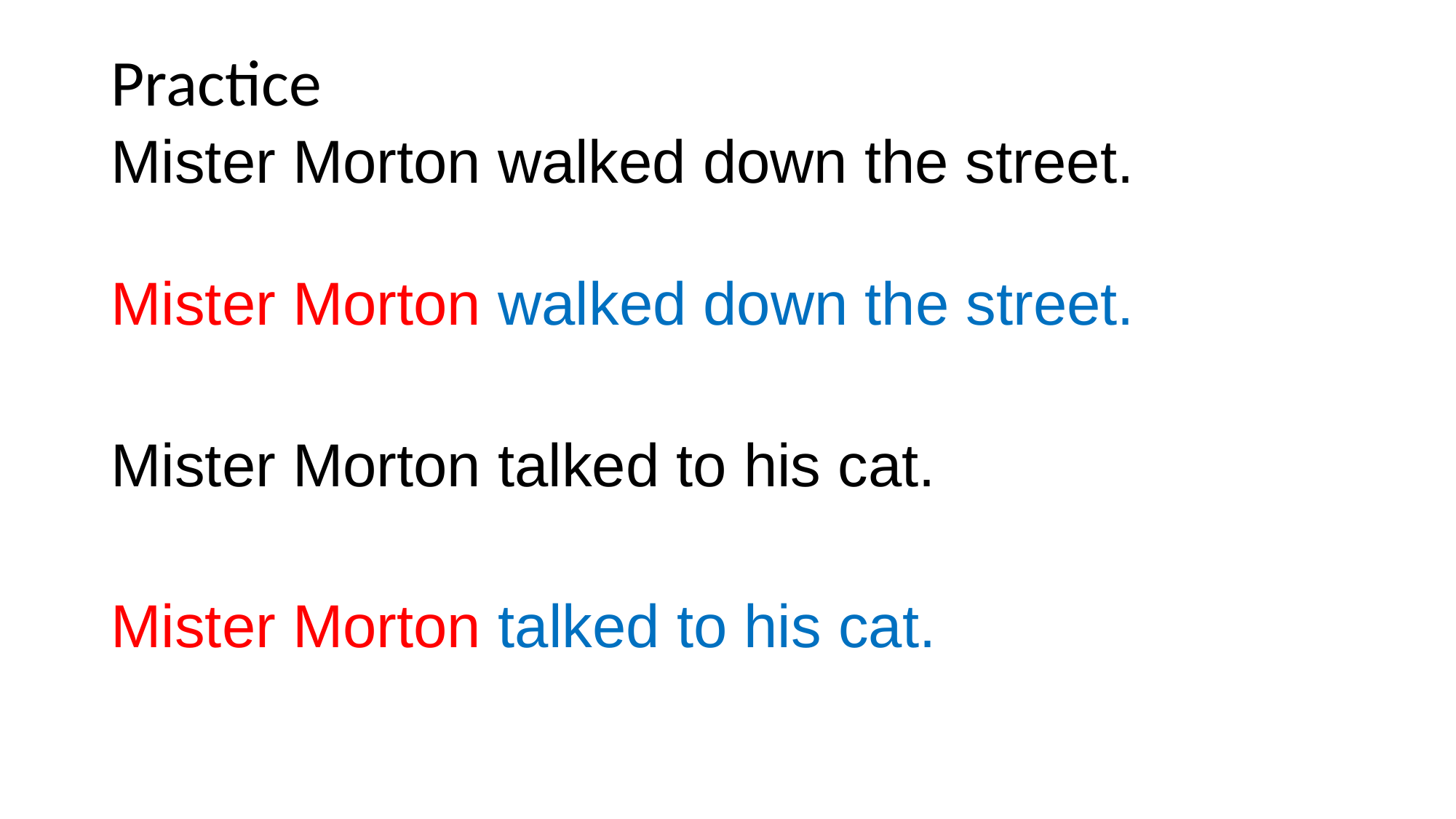

# Practice
Mister Morton walked down the street.

Mister Morton walked down the street.

Mister Morton talked to his cat.

Mister Morton talked to his cat.